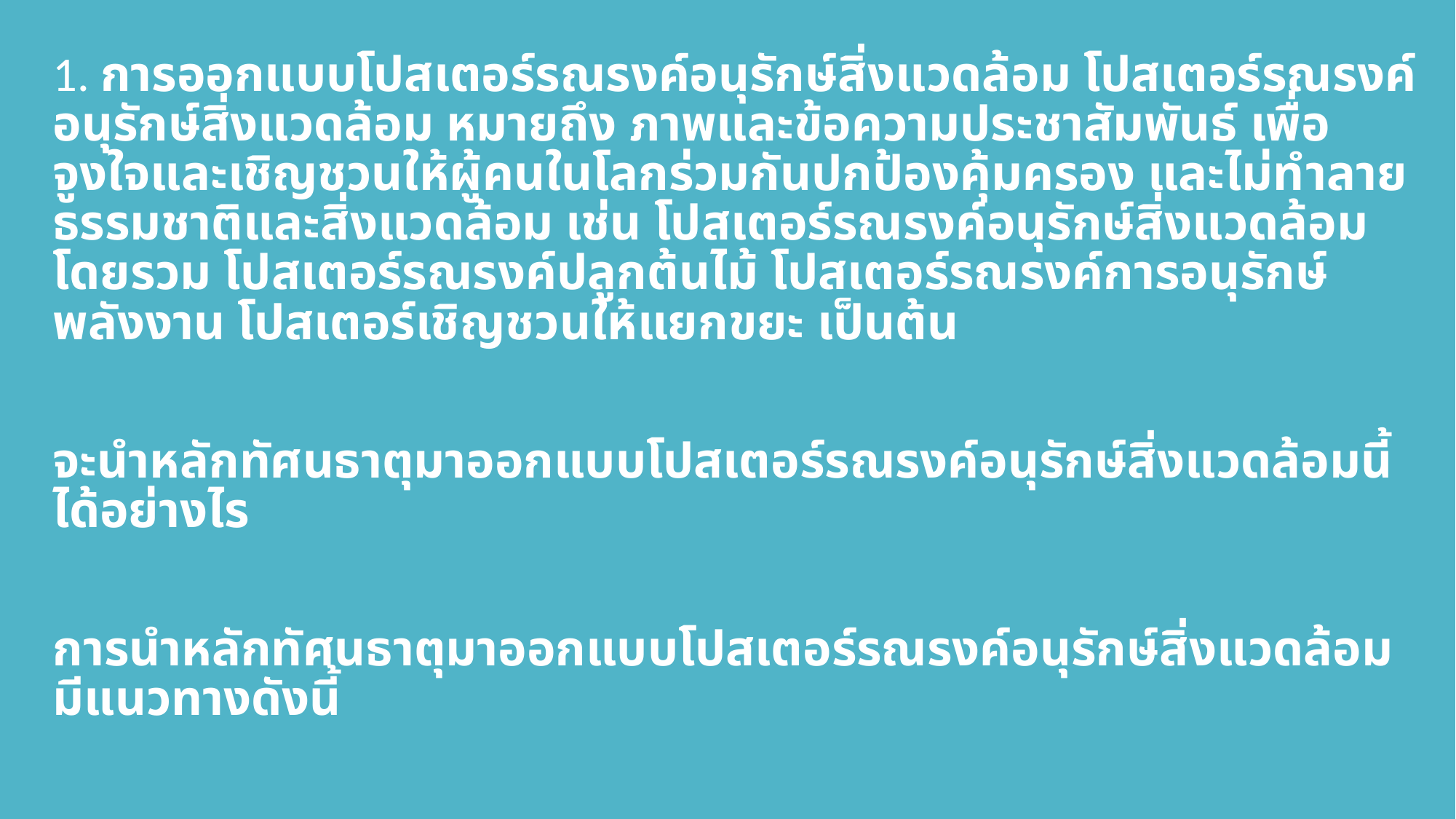

1. การออกแบบโปสเตอร์รณรงค์อนุรักษ์สิ่งแวดล้อม โปสเตอร์รณรงค์อนุรักษ์สิ่งแวดล้อม หมายถึง ภาพและข้อความประชาสัมพันธ์ เพื่อจูงใจและเชิญชวนให้ผู้คนในโลกร่วมกันปกป้องคุ้มครอง และไม่ทำลายธรรมชาติและสิ่งแวดล้อม เช่น โปสเตอร์รณรงค์อนุรักษ์สิ่งแวดล้อมโดยรวม โปสเตอร์รณรงค์ปลูกต้นไม้ โปสเตอร์รณรงค์การอนุรักษ์พลังงาน โปสเตอร์เชิญชวนให้แยกขยะ เป็นต้น

จะนำหลักทัศนธาตุมาออกแบบโปสเตอร์รณรงค์อนุรักษ์สิ่งแวดล้อมนี้ได้อย่างไร

การนำหลักทัศนธาตุมาออกแบบโปสเตอร์รณรงค์อนุรักษ์สิ่งแวดล้อม มีแนวทางดังนี้